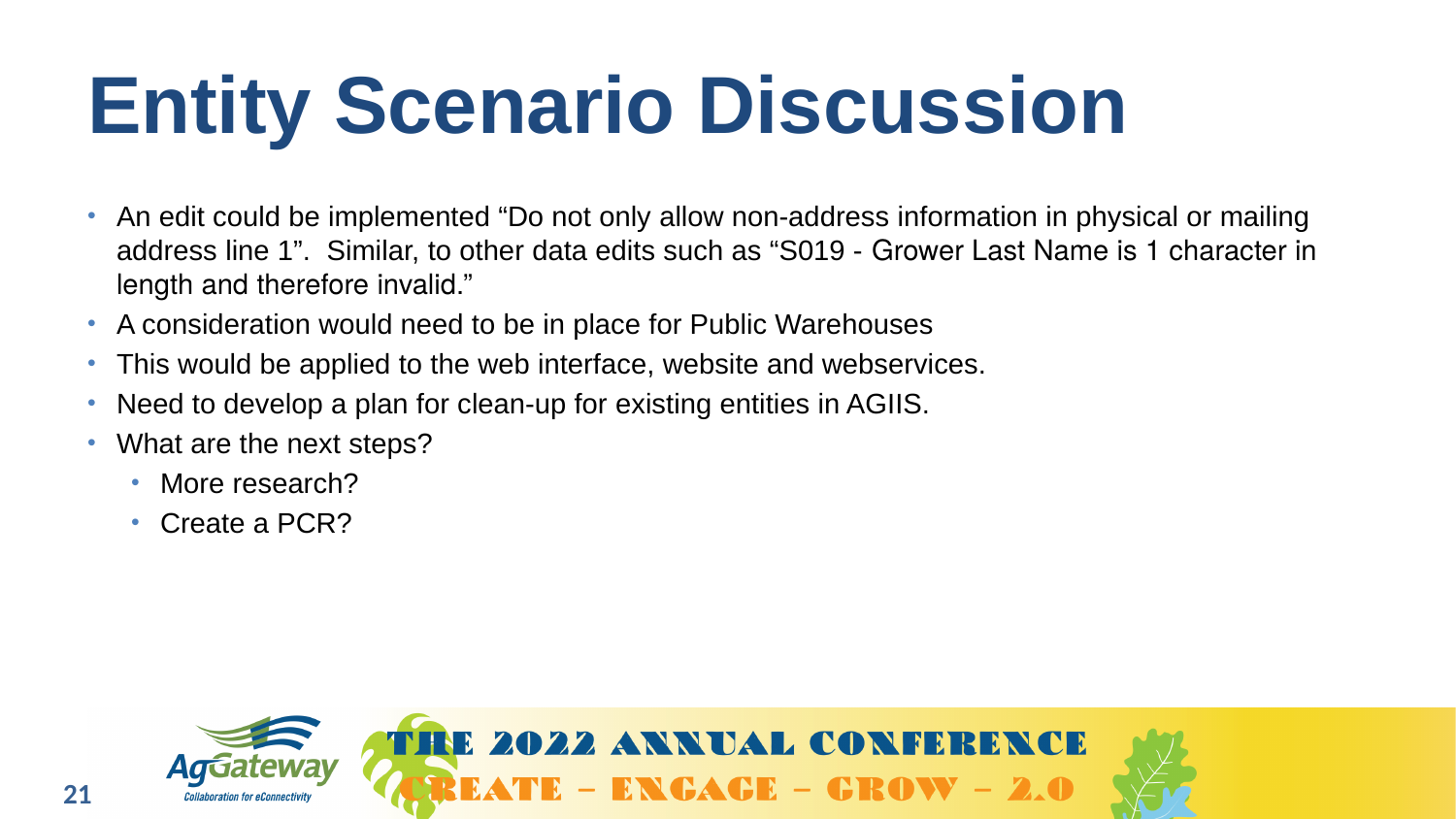

# Entity Scenario Discussion
An edit could be implemented “Do not only allow non-address information in physical or mailing address line 1”.  Similar, to other data edits such as “S019 - Grower Last Name is 1 character in length and therefore invalid.”
A consideration would need to be in place for Public Warehouses
This would be applied to the web interface, website and webservices.
Need to develop a plan for clean-up for existing entities in AGIIS.
What are the next steps?
More research?
Create a PCR?
21